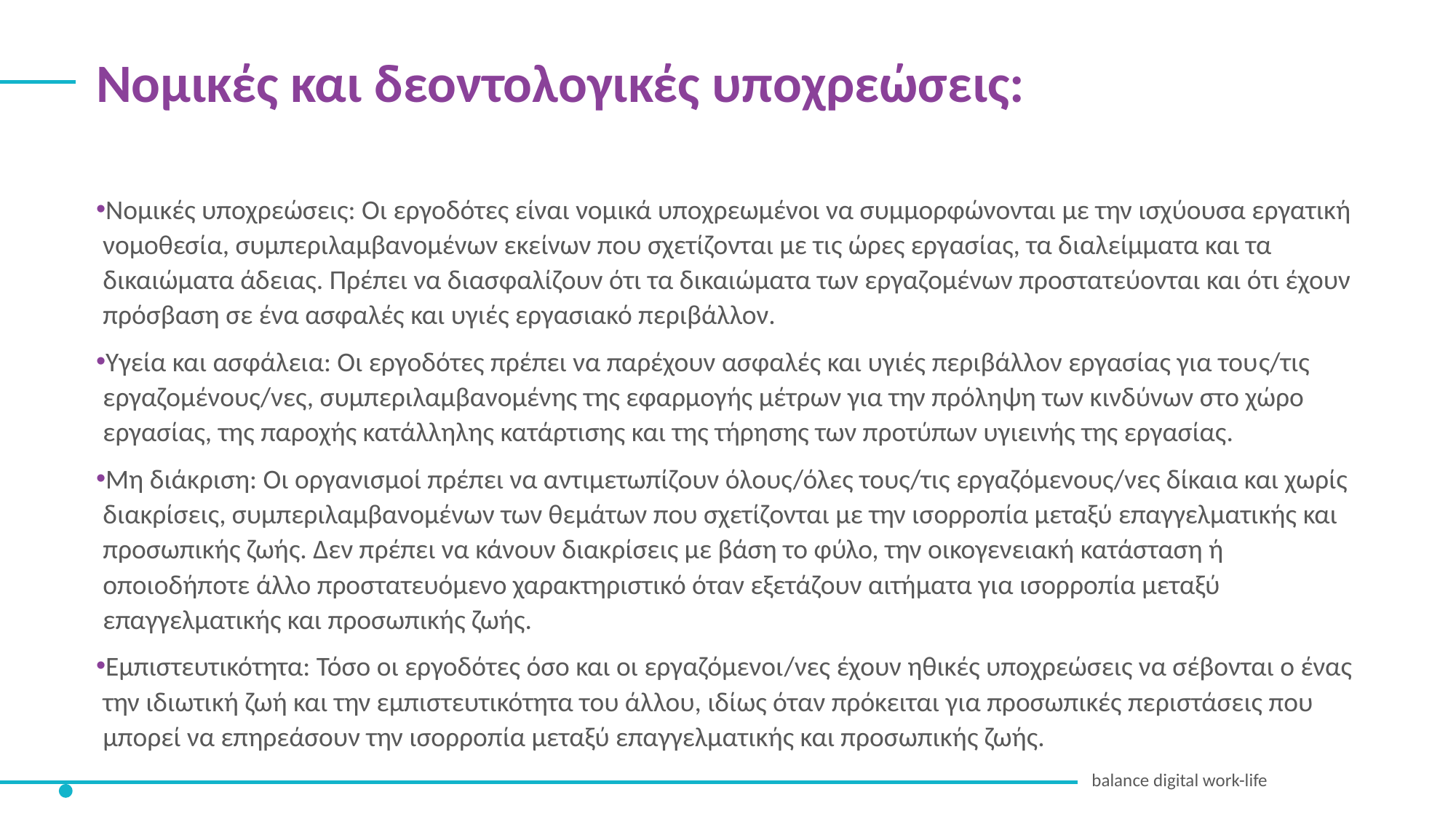

Νομικές και δεοντολογικές υποχρεώσεις:
Νομικές υποχρεώσεις: Οι εργοδότες είναι νομικά υποχρεωμένοι να συμμορφώνονται με την ισχύουσα εργατική νομοθεσία, συμπεριλαμβανομένων εκείνων που σχετίζονται με τις ώρες εργασίας, τα διαλείμματα και τα δικαιώματα άδειας. Πρέπει να διασφαλίζουν ότι τα δικαιώματα των εργαζομένων προστατεύονται και ότι έχουν πρόσβαση σε ένα ασφαλές και υγιές εργασιακό περιβάλλον.
Υγεία και ασφάλεια: Οι εργοδότες πρέπει να παρέχουν ασφαλές και υγιές περιβάλλον εργασίας για τους/τις εργαζομένους/νες, συμπεριλαμβανομένης της εφαρμογής μέτρων για την πρόληψη των κινδύνων στο χώρο εργασίας, της παροχής κατάλληλης κατάρτισης και της τήρησης των προτύπων υγιεινής της εργασίας.
Μη διάκριση: Οι οργανισμοί πρέπει να αντιμετωπίζουν όλους/όλες τους/τις εργαζόμενους/νες δίκαια και χωρίς διακρίσεις, συμπεριλαμβανομένων των θεμάτων που σχετίζονται με την ισορροπία μεταξύ επαγγελματικής και προσωπικής ζωής. Δεν πρέπει να κάνουν διακρίσεις με βάση το φύλο, την οικογενειακή κατάσταση ή οποιοδήποτε άλλο προστατευόμενο χαρακτηριστικό όταν εξετάζουν αιτήματα για ισορροπία μεταξύ επαγγελματικής και προσωπικής ζωής.
Εμπιστευτικότητα: Τόσο οι εργοδότες όσο και οι εργαζόμενοι/νες έχουν ηθικές υποχρεώσεις να σέβονται ο ένας την ιδιωτική ζωή και την εμπιστευτικότητα του άλλου, ιδίως όταν πρόκειται για προσωπικές περιστάσεις που μπορεί να επηρεάσουν την ισορροπία μεταξύ επαγγελματικής και προσωπικής ζωής.